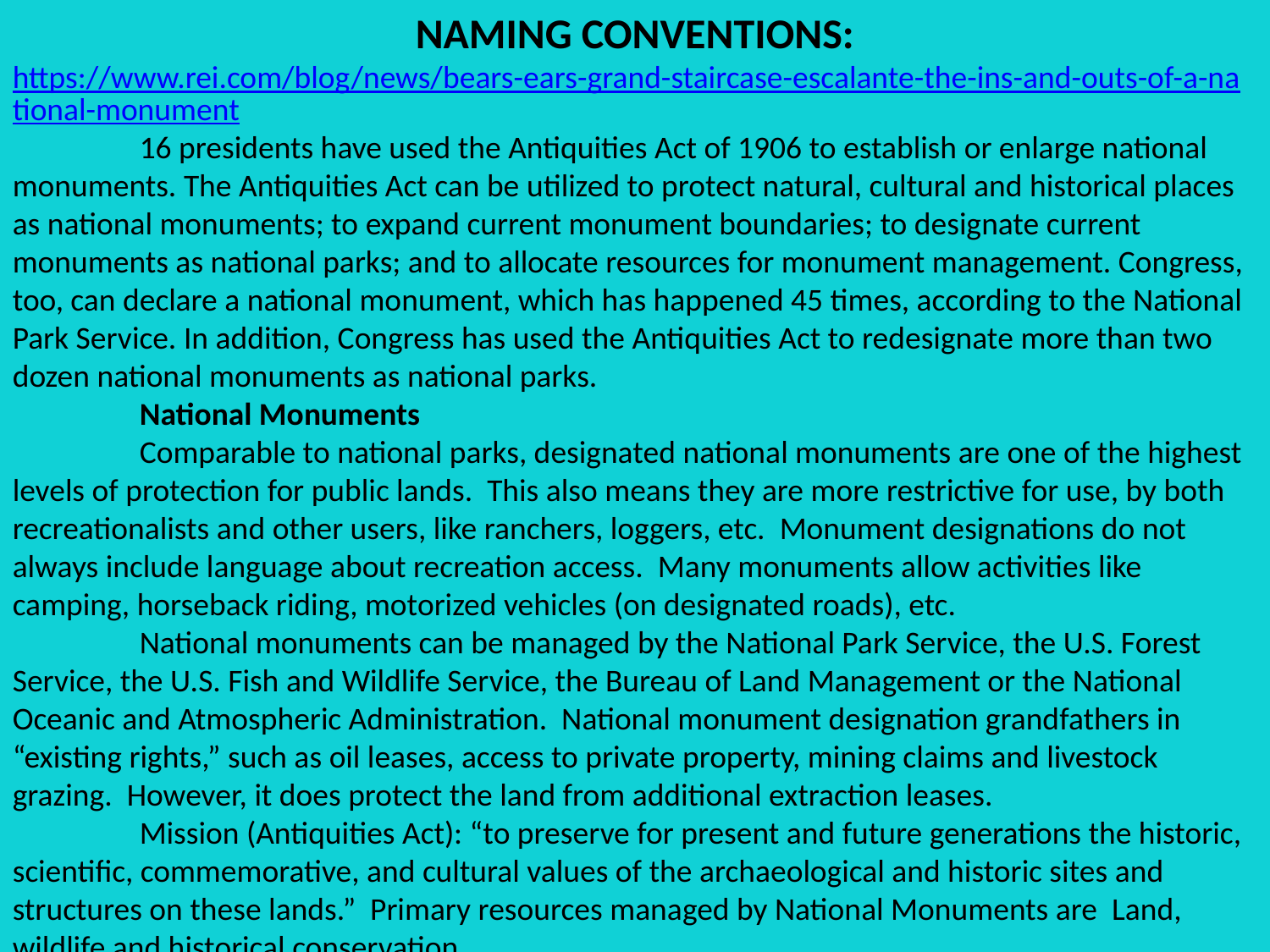

NAMING CONVENTIONS:
https://www.rei.com/blog/news/bears-ears-grand-staircase-escalante-the-ins-and-outs-of-a-national-monument
	16 presidents have used the Antiquities Act of 1906 to establish or enlarge national monuments. The Antiquities Act can be utilized to protect natural, cultural and historical places as national monuments; to expand current monument boundaries; to designate current monuments as national parks; and to allocate resources for monument management. Congress, too, can declare a national monument, which has happened 45 times, according to the National Park Service. In addition, Congress has used the Antiquities Act to redesignate more than two dozen national monuments as national parks.
	National Monuments
	Comparable to national parks, designated national monuments are one of the highest levels of protection for public lands.  This also means they are more restrictive for use, by both recreationalists and other users, like ranchers, loggers, etc.  Monument designations do not always include language about recreation access.  Many monuments allow activities like camping, horseback riding, motorized vehicles (on designated roads), etc.
	National monuments can be managed by the National Park Service, the U.S. Forest Service, the U.S. Fish and Wildlife Service, the Bureau of Land Management or the National Oceanic and Atmospheric Administration.  National monument designation grandfathers in “existing rights,” such as oil leases, access to private property, mining claims and livestock grazing.  However, it does protect the land from additional extraction leases.
	Mission (Antiquities Act): “to preserve for present and future generations the historic, scientific, commemorative, and cultural values of the archaeological and historic sites and structures on these lands.”  Primary resources managed by National Monuments are  Land, wildlife and historical conservation.
	Bureau of Land Management Land (BLM)
	Although some land management agencies focus on a single use, like recreation or historical preservation, BLM land is mandated for multiple use.  This includes a wider range of outdoor recreation, resource extraction, livestock grazing, logging, renewable energy development, wild horse management and more. These activities are allowed on BLM land unless there is a special designation otherwise.  Many recreationalists seek out BLM land for dispersed camping.
	The BLM administers all regions of the Grand Staircase-Escalante National Monument. It was the first national monument to be managed by the BLM.
	Mission: “… to sustain the health, diversity and productivity of the public lands for the use and enjoyment of present and future generations.”   Primary resources managed by BLM Land: Domestic grazing, mining, timber, energy extraction, fish and wildlife habitat
	Wilderness Study Areas (WSA)
	These undeveloped, roadless federal lands are maintained by the BLM in their natural conditions.  WSAs have been inventoried by Congress and found to have qualifying characteristics including size, naturalness and solitude opportunities. They are not designated wilderness, the highest level of protection for federal lands, but have the potential to become so with congressional approval.  WSAs are generally managed in the same way as wilderness areas, though some have permitted mechanized activities, like mountain biking.
	You can camp in wilderness study areas, and engage in low-impact, non-mechanized activities like hiking, horseback riding, fishing and hunting.
	Mission: To retain land’s primeval character without permanent improvements, structures or human habitation.  Primary resources managed in Wilderness Study Areas are Land and wildlife.
	National Forests
	Managed by the U.S. Forest Service, national forests are landscapes protected under a multiple use concept. This means they can be used for everything from recreation and logging to mineral extraction and grazing.  National forests are often located near national parks, often as a “protective buffer zone,” according to the Department of Interior.  The U.S. Forest Service manages 154 national forests and 20 grasslands.
	Mission (USDA): “… to sustain the health, diversity, and productivity of the Nation’s forests and grasslands to meet the needs of present and future generations.”  Primary resources managed in National Forests are Forest products, domestic grazing, fish and wildlife habitat.
	Trust Land
	According to the School and Institutional Trust Lands Administration (SITLA): “Unlike public lands, trust lands are parcels of land held in trust to support 12 state institutions, primarily public schools, but also state hospitals, teaching colleges, and universities.